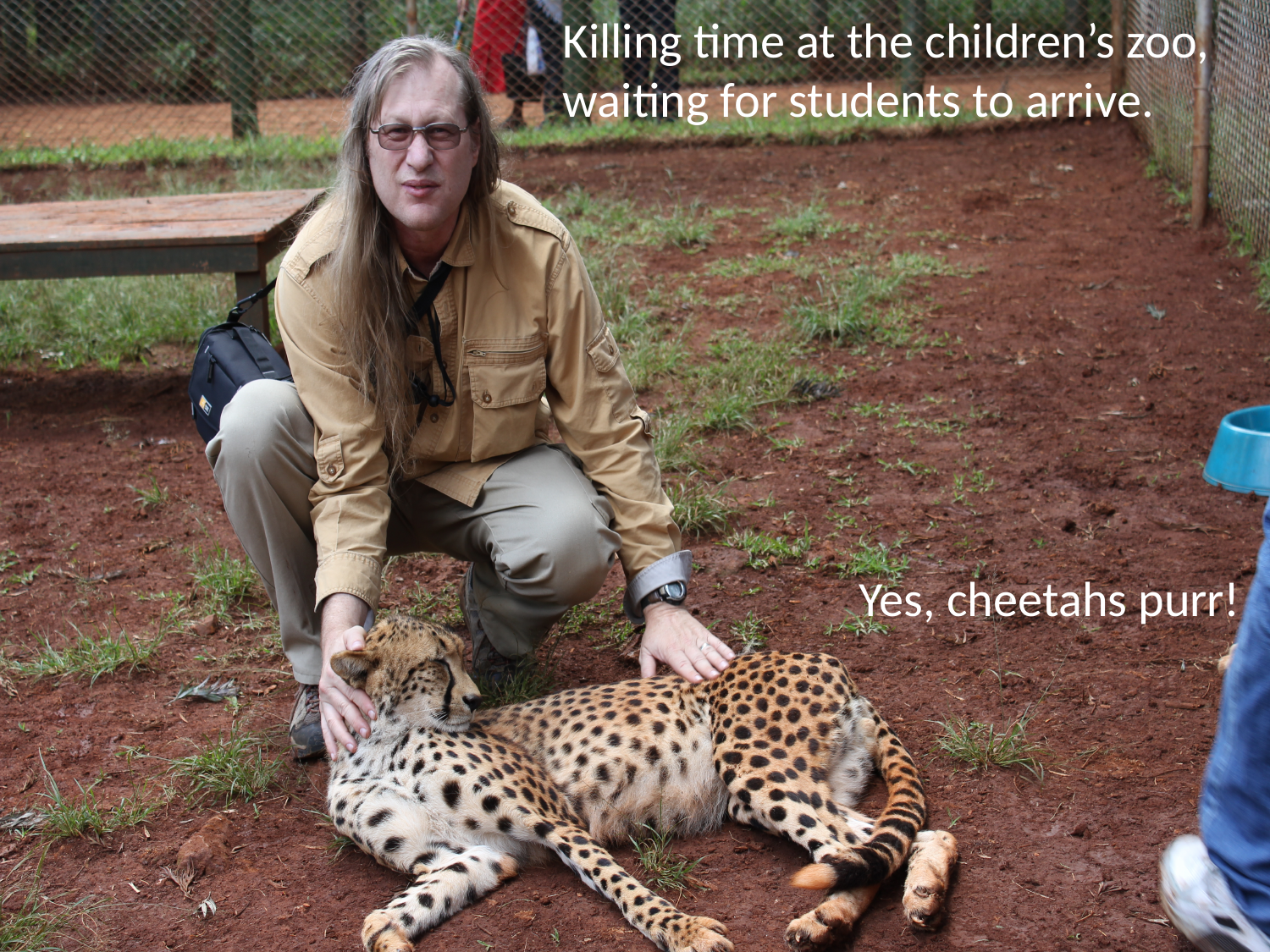

Killing time at the children’s zoo, waiting for students to arrive.
Yes, cheetahs purr!